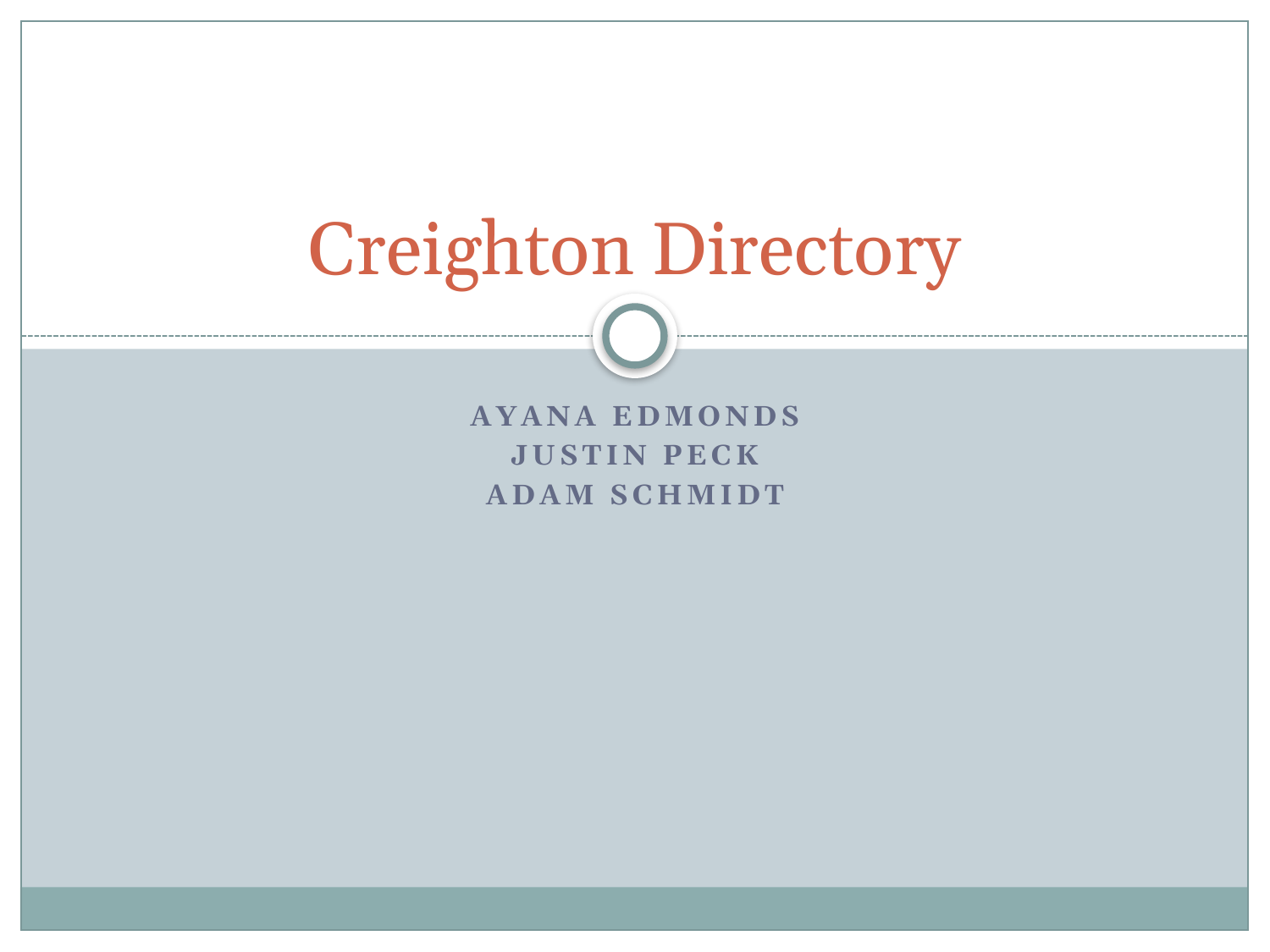

# Creighton Directory
Ayana Edmonds
Justin Peck
Adam Schmidt